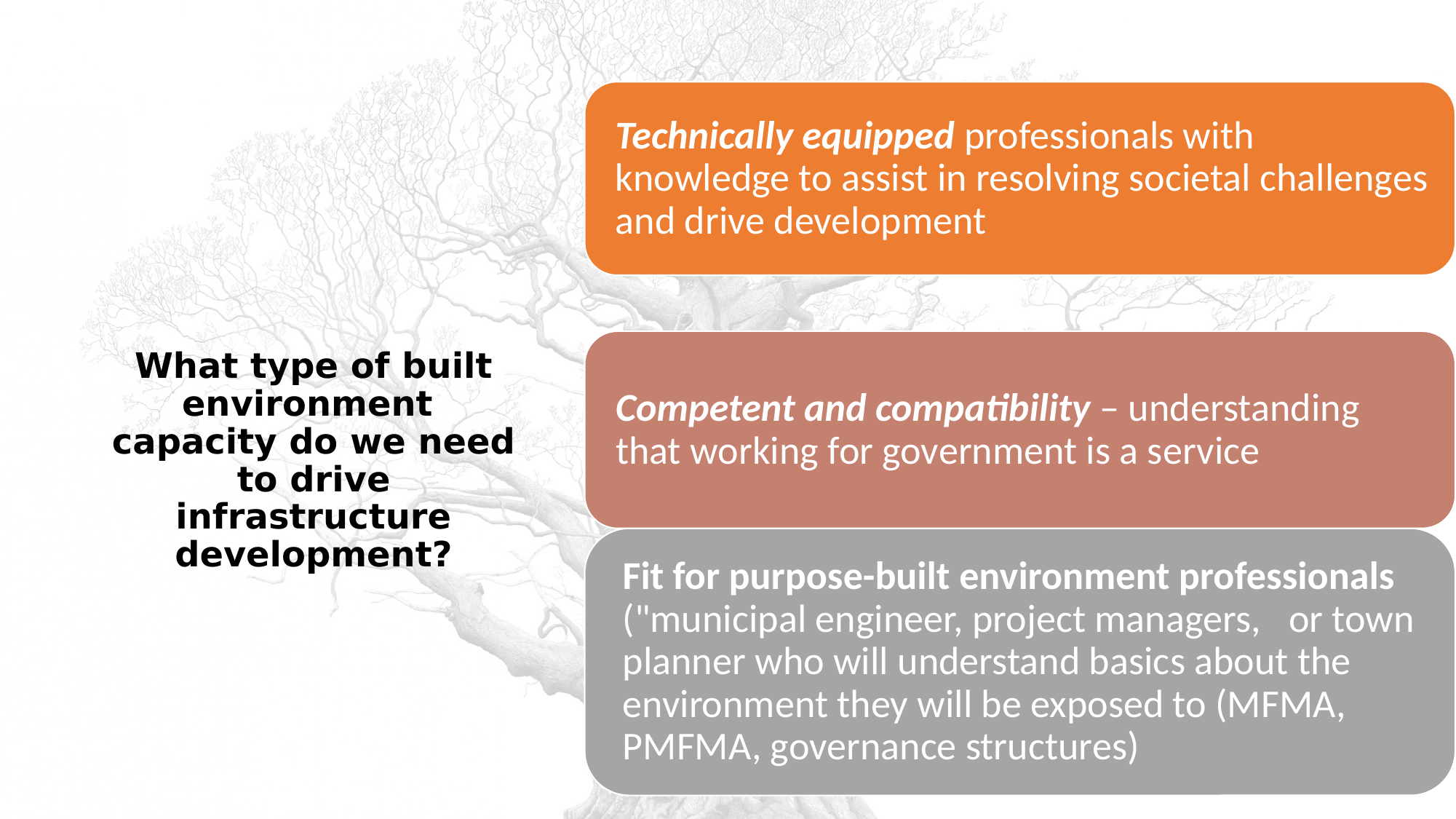

Technically equipped professionals with knowledge to assist in resolving societal challenges and drive development
Competent and compatibility – understanding that working for government is a service
Fit for purpose-built environment professionals ("municipal engineer, project managers,   or town planner who will understand basics about the environment they will be exposed to (MFMA, PMFMA, governance structures)
What type of built environment  capacity do we need to drive infrastructure development?